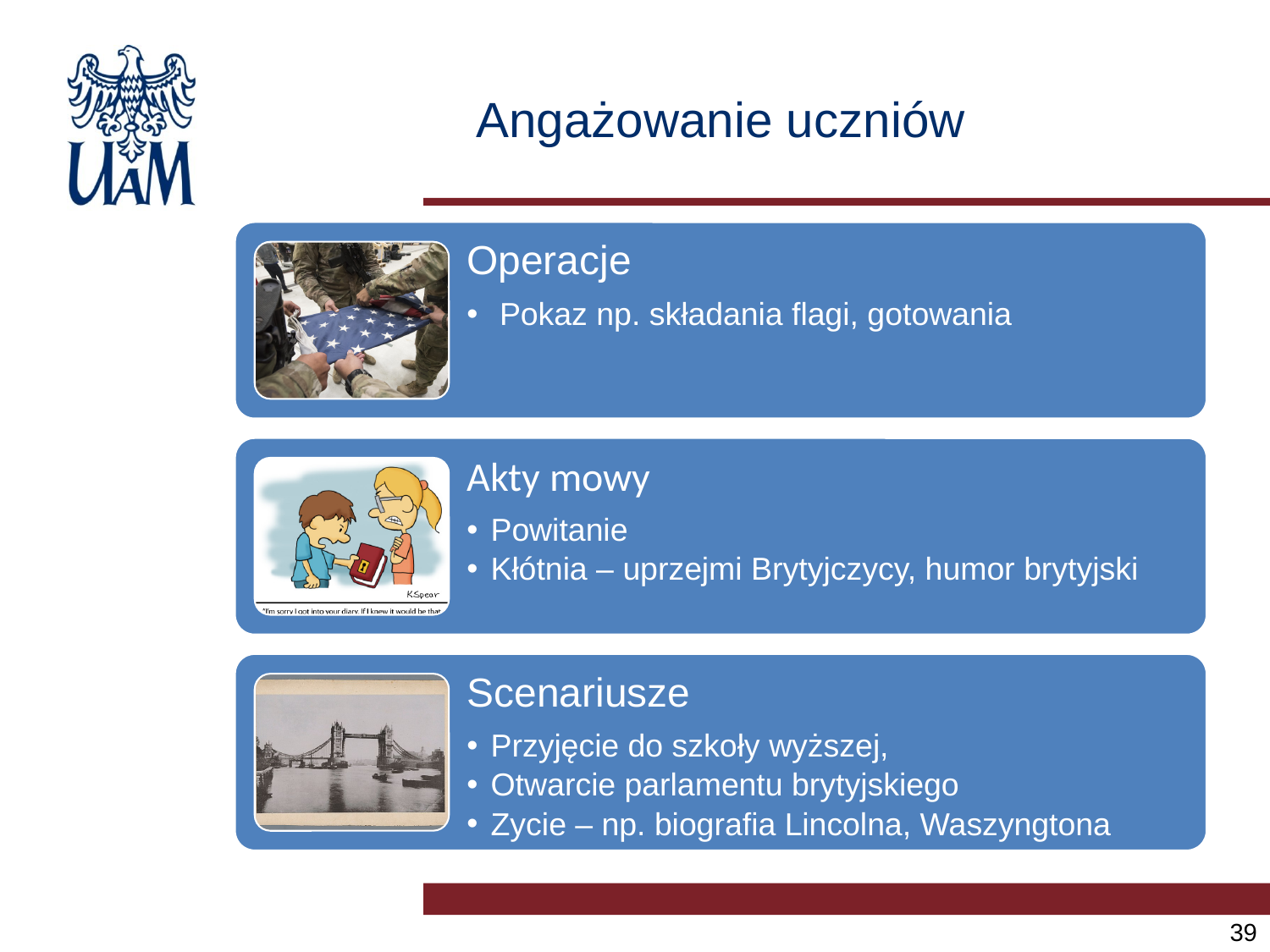

# Angażowanie uczniów
Operacje
 Pokaz np. składania flagi, gotowania
Akty mowy
Powitanie
Kłótnia – uprzejmi Brytyjczycy, humor brytyjski
Scenariusze
Przyjęcie do szkoły wyższej,
Otwarcie parlamentu brytyjskiego
Zycie – np. biografia Lincolna, Waszyngtona
39